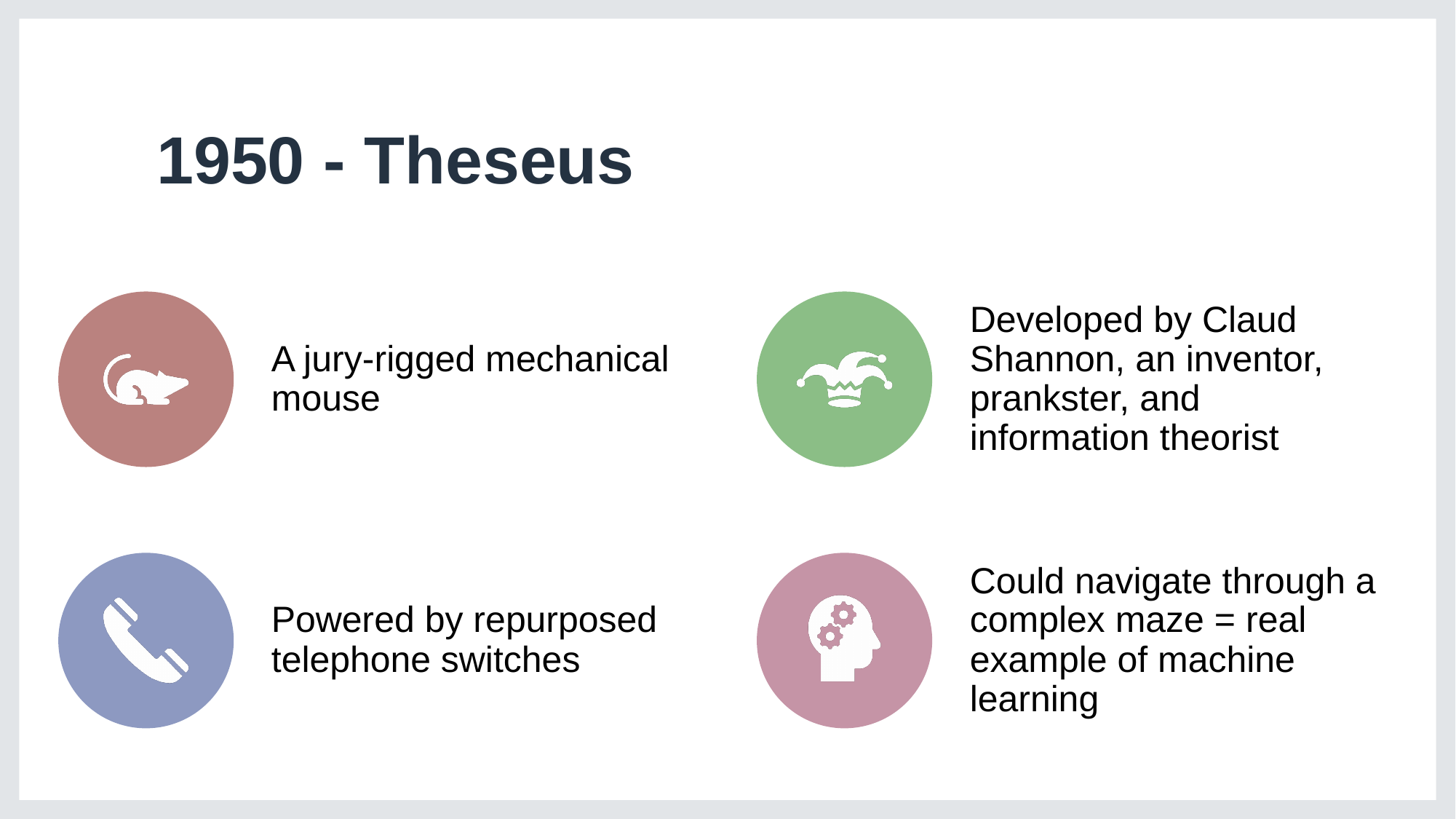

# 1950 - Theseus
A jury-rigged mechanical mouse
Developed by Claud Shannon, an inventor, prankster, and information theorist
Powered by repurposed telephone switches
Could navigate through a complex maze = real example of machine learning